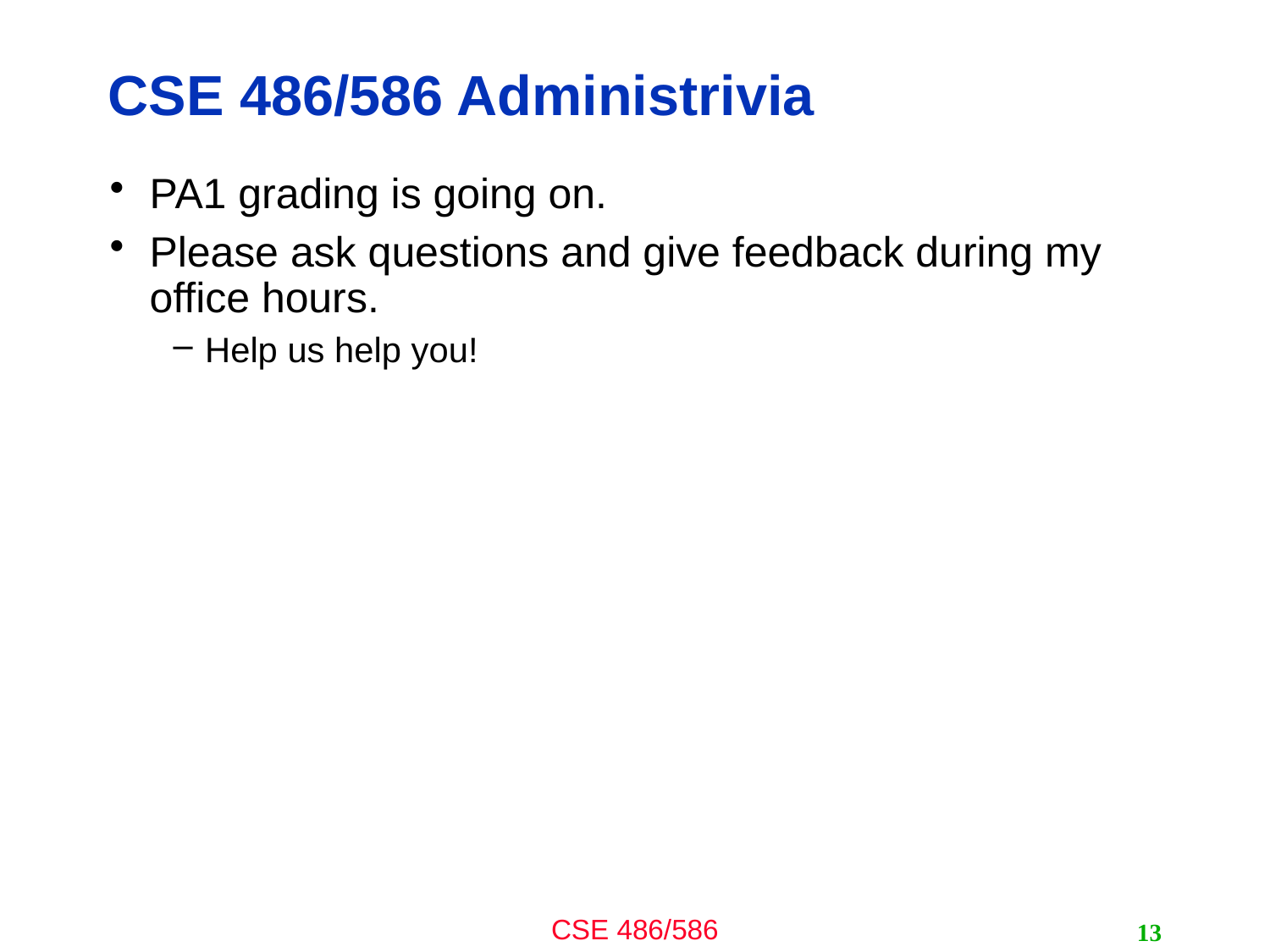

# CSE 486/586 Administrivia
PA1 grading is going on.
Please ask questions and give feedback during my office hours.
Help us help you!
13